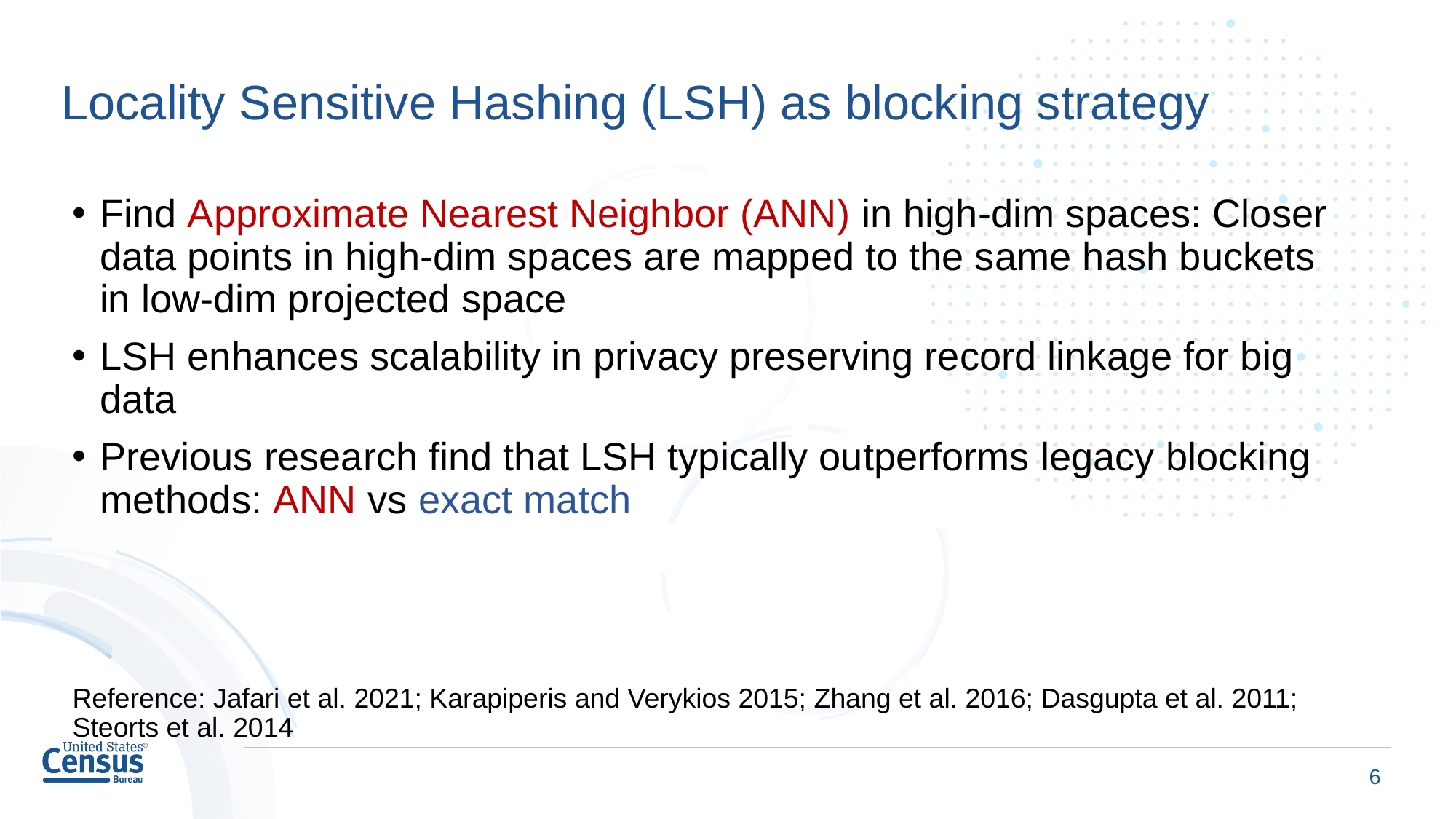

# Locality Sensitive Hashing (LSH) as blocking strategy
Find Approximate Nearest Neighbor (ANN) in high-dim spaces: Closer data points in high-dim spaces are mapped to the same hash buckets in low-dim projected space
LSH enhances scalability in privacy preserving record linkage for big data
Previous research find that LSH typically outperforms legacy blocking methods: ANN vs exact match

Reference: Jafari et al. 2021; Karapiperis and Verykios 2015; Zhang et al. 2016; Dasgupta et al. 2011; Steorts et al. 2014